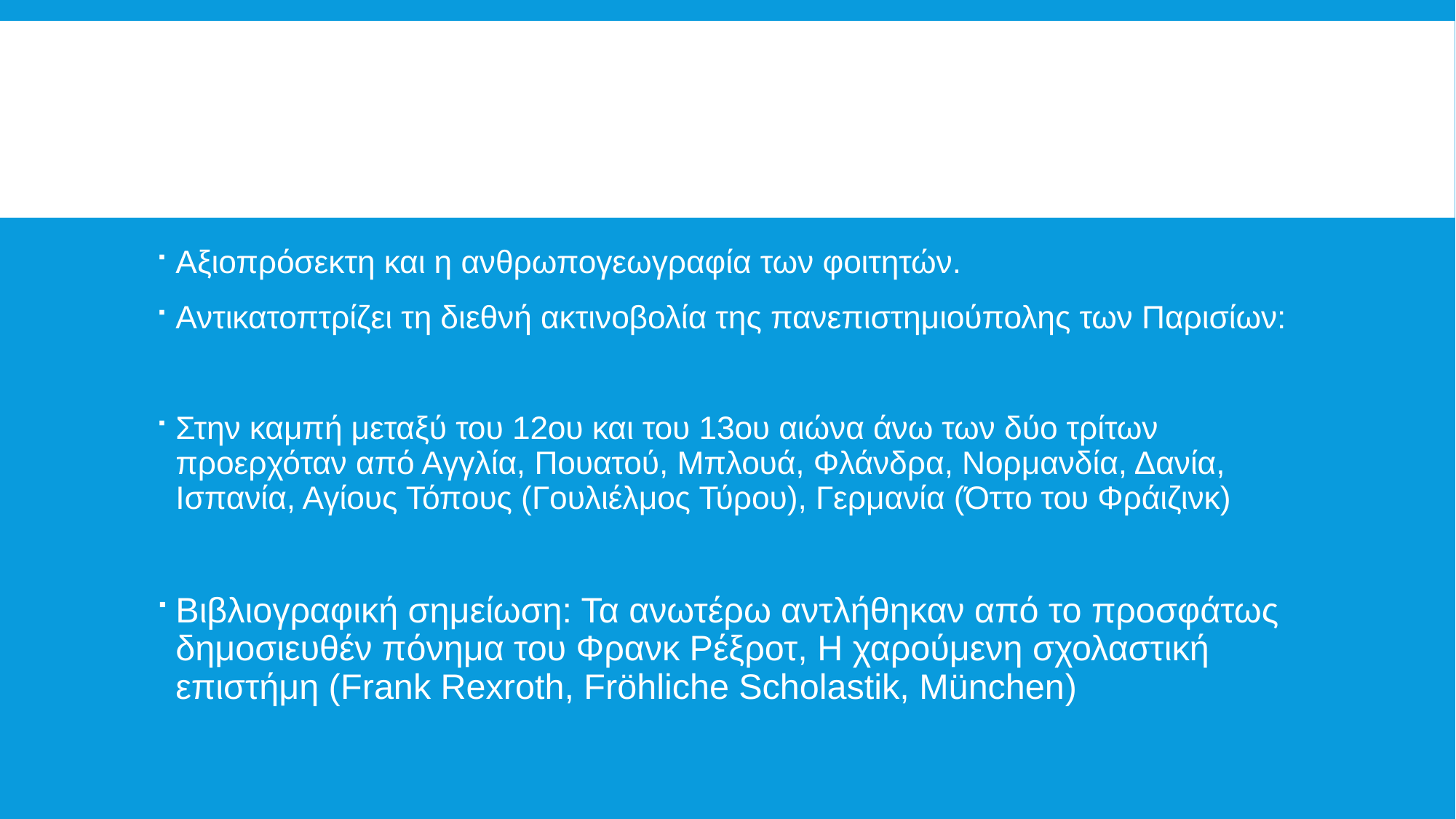

#
Αξιοπρόσεκτη και η ανθρωπογεωγραφία των φοιτητών.
Αντικατοπτρίζει τη διεθνή ακτινοβολία της πανεπιστημιούπολης των Παρισίων:

Στην καμπή μεταξύ του 12ου και του 13ου αιώνα άνω των δύο τρίτων προερχόταν από Αγγλία, Πουατού, Μπλουά, Φλάνδρα, Νορμανδία, Δανία, Ισπανία, Αγίους Τόπους (Γουλιέλμος Τύρου), Γερμανία (Όττο του Φράιζινκ)

Βιβλιογραφική σημείωση: Τα ανωτέρω αντλήθηκαν από το προσφάτως δημοσιευθέν πόνημα του Φρανκ Ρέξροτ, Η χαρούμενη σχολαστική επιστήμη (Frank Rexroth, Fröhliche Scholastik, München)